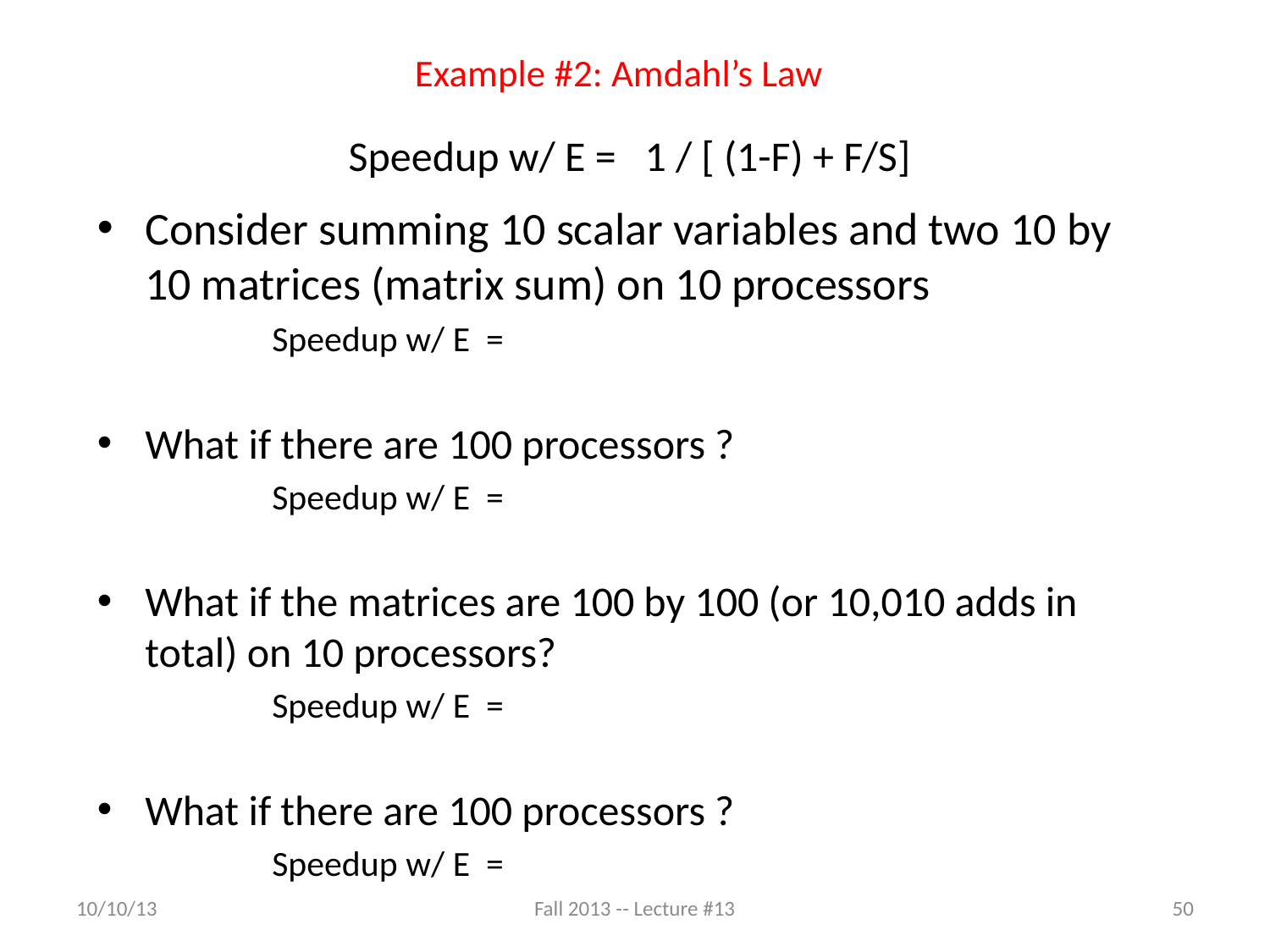

# Example #2: Amdahl’s Law
Speedup w/ E =   1 / [ (1-F) + F/S]
Consider summing 10 scalar variables and two 10 by 10 matrices (matrix sum) on 10 processors
		Speedup w/ E  =

What if there are 100 processors ?
		Speedup w/ E  =

What if the matrices are 100 by 100 (or 10,010 adds in total) on 10 processors?
		Speedup w/ E  =

What if there are 100 processors ?
		Speedup w/ E  =
10/10/13
Fall 2013 -- Lecture #13
50